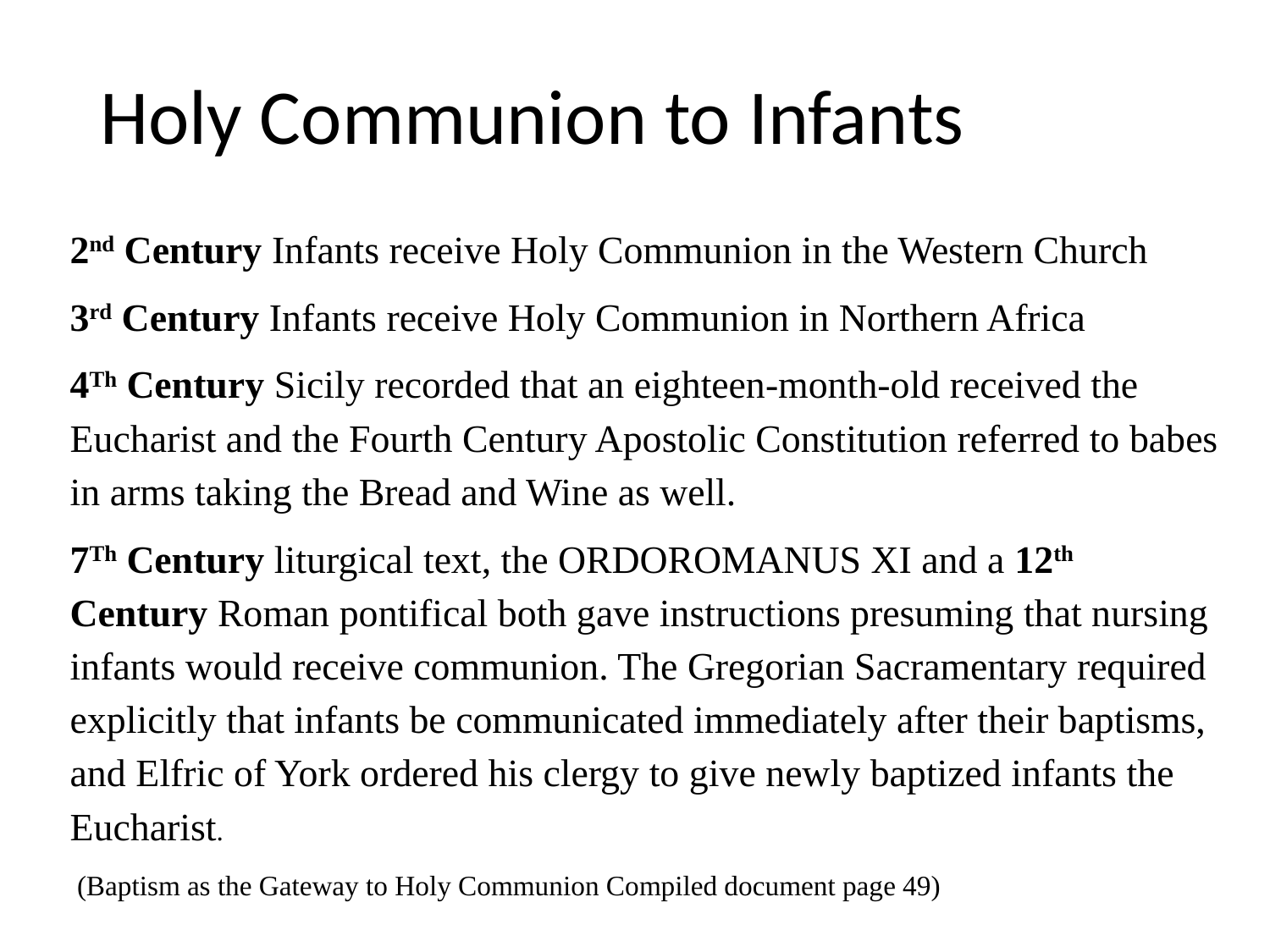

# Holy Communion to Infants
2nd Century Infants receive Holy Communion in the Western Church
3rd Century Infants receive Holy Communion in Northern Africa
4Th Century Sicily recorded that an eighteen-month-old received the Eucharist and the Fourth Century Apostolic Constitution referred to babes in arms taking the Bread and Wine as well.
7Th Century liturgical text, the ORDOROMANUS XI and a 12th Century Roman pontifical both gave instructions presuming that nursing infants would receive communion. The Gregorian Sacramentary required explicitly that infants be communicated immediately after their baptisms, and Elfric of York ordered his clergy to give newly baptized infants the Eucharist.
 (Baptism as the Gateway to Holy Communion Compiled document page 49)